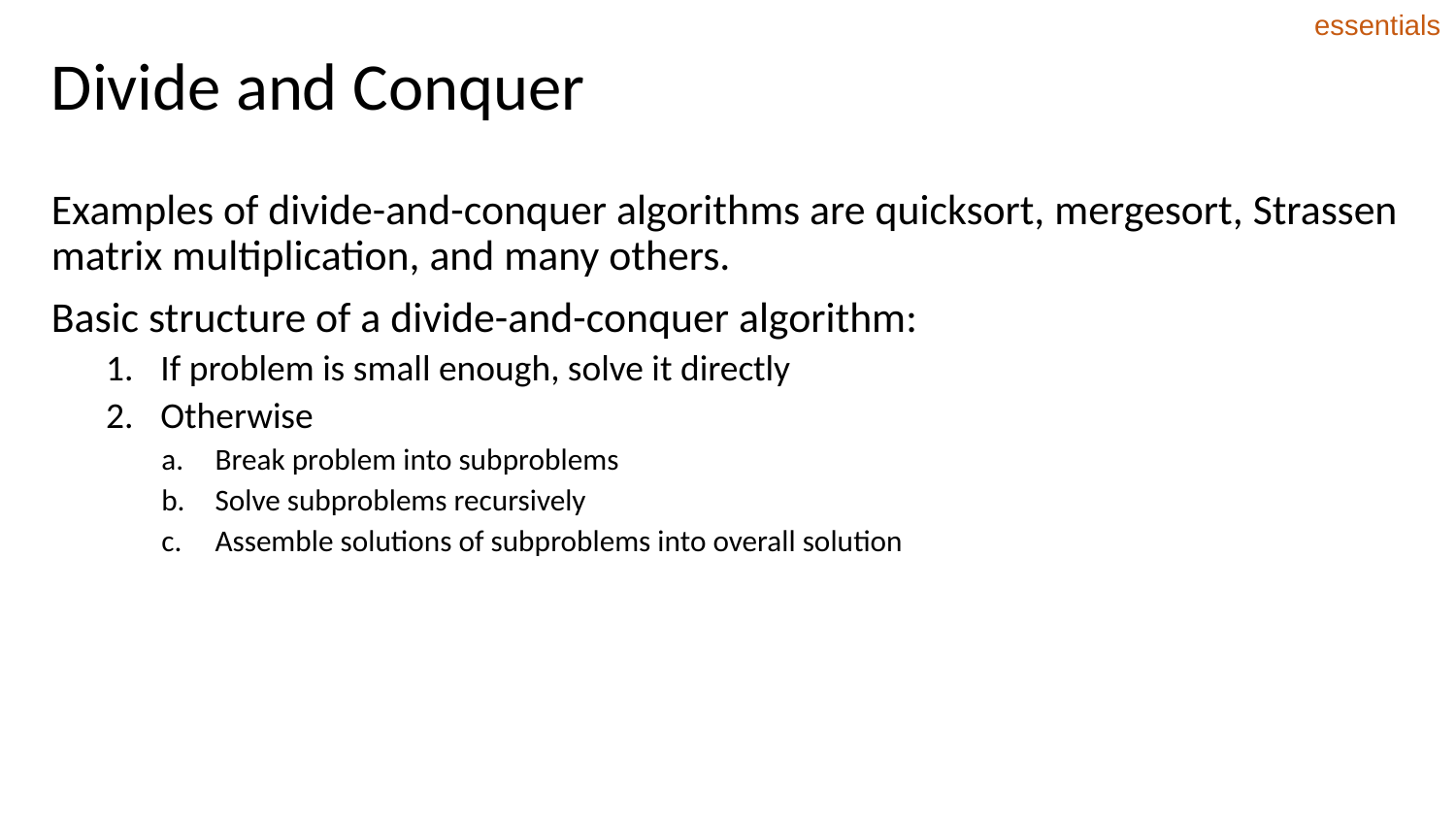

essentials
# Divide and Conquer
Examples of divide-and-conquer algorithms are quicksort, mergesort, Strassen matrix multiplication, and many others.
Basic structure of a divide-and-conquer algorithm:
If problem is small enough, solve it directly
Otherwise
Break problem into subproblems
Solve subproblems recursively
Assemble solutions of subproblems into overall solution